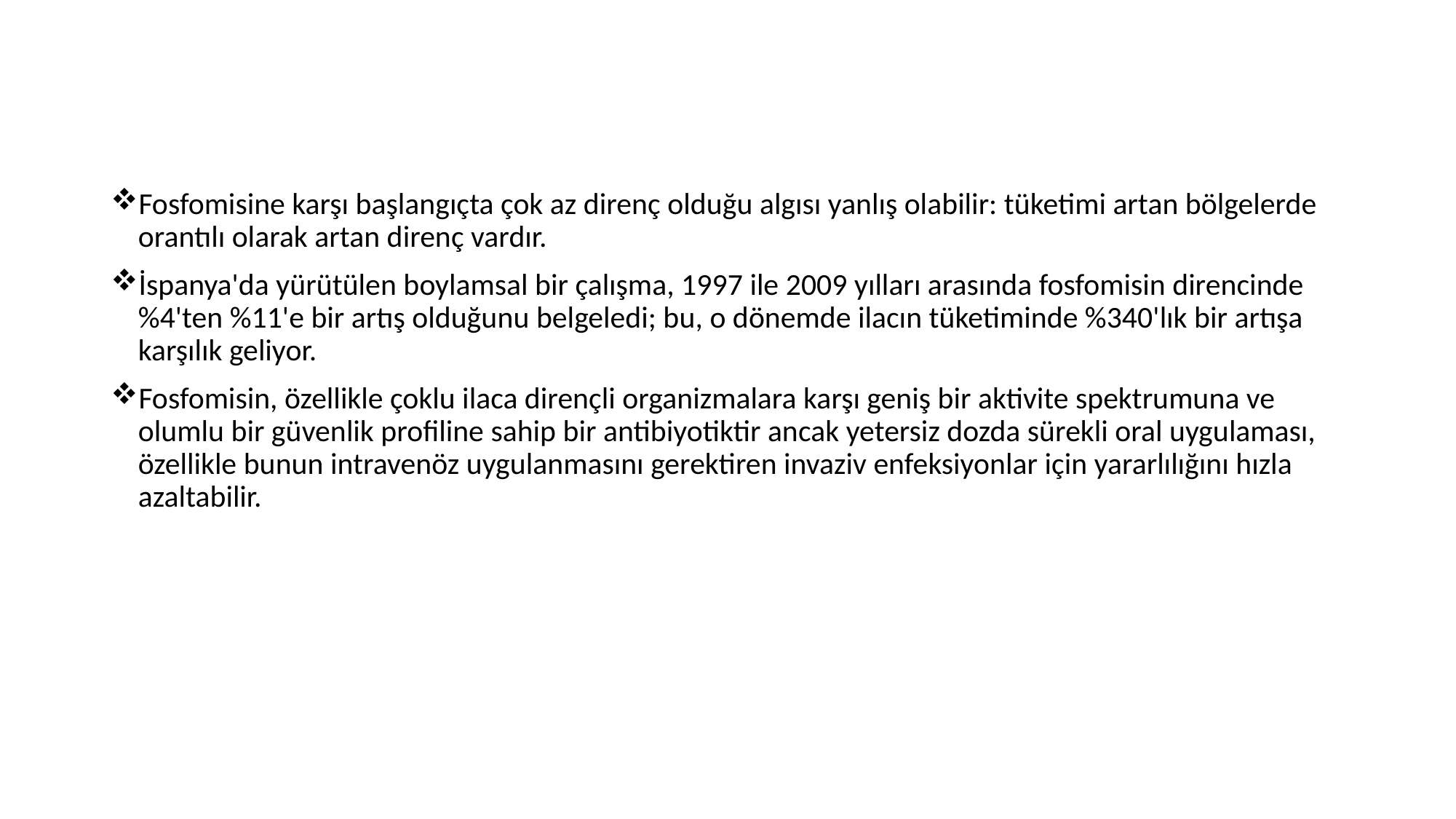

#
Fosfomisine karşı başlangıçta çok az direnç olduğu algısı yanlış olabilir: tüketimi artan bölgelerde orantılı olarak artan direnç vardır.
İspanya'da yürütülen boylamsal bir çalışma, 1997 ile 2009 yılları arasında fosfomisin direncinde %4'ten %11'e bir artış olduğunu belgeledi; bu, o dönemde ilacın tüketiminde %340'lık bir artışa karşılık geliyor.
Fosfomisin, özellikle çoklu ilaca dirençli organizmalara karşı geniş bir aktivite spektrumuna ve olumlu bir güvenlik profiline sahip bir antibiyotiktir ancak yetersiz dozda sürekli oral uygulaması, özellikle bunun intravenöz uygulanmasını gerektiren invaziv enfeksiyonlar için yararlılığını hızla azaltabilir.